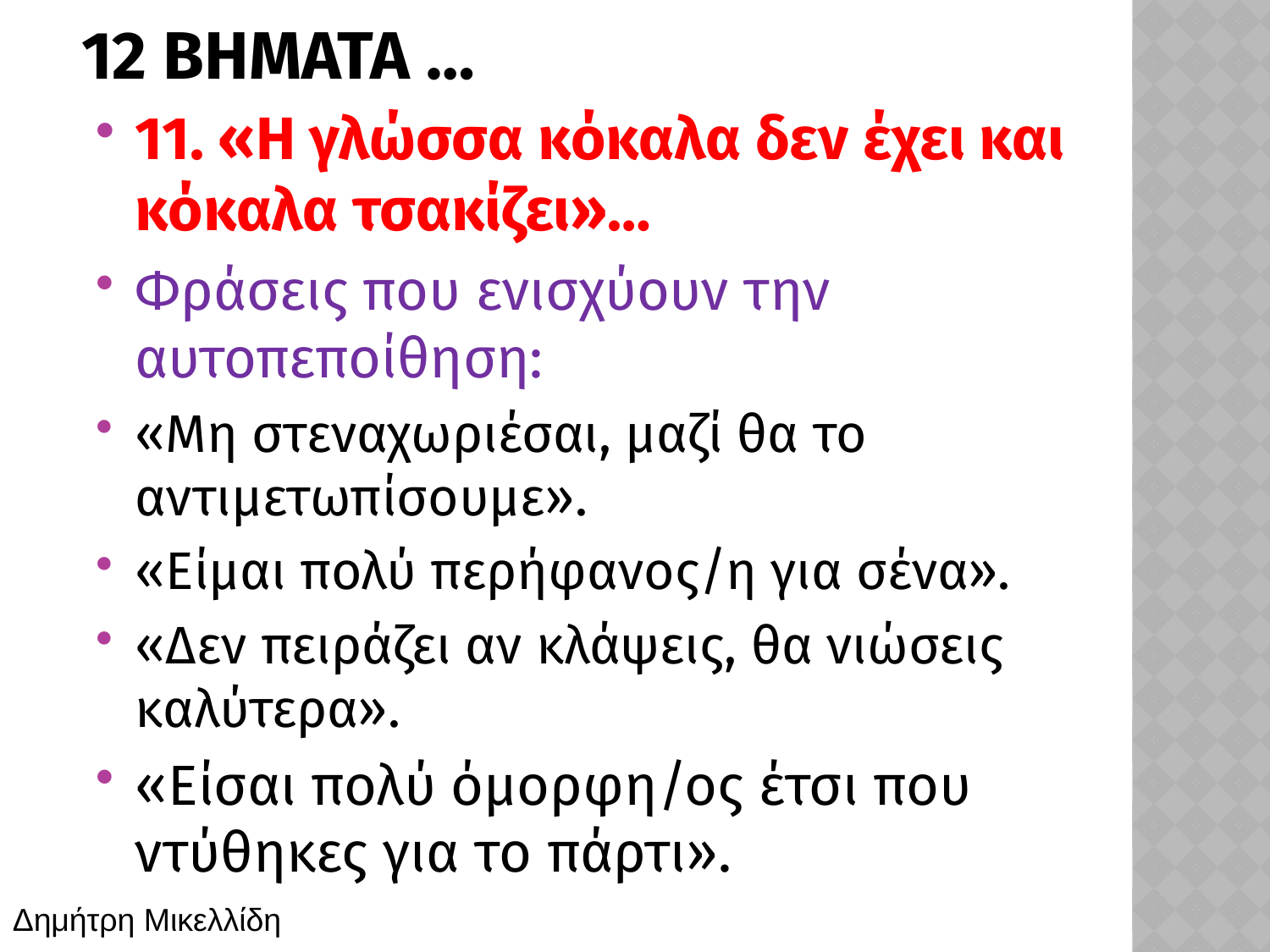

# 12 ΒΗΜΑΤΑ …
11. «Η γλώσσα κόκαλα δεν έχει και κόκαλα τσακίζει»…
Φράσεις που ενισχύουν την αυτοπεποίθηση:
«Μη στεναχωριέσαι, μαζί θα το αντιμετωπίσουμε».
«Είμαι πολύ περήφανος/η για σένα».
«Δεν πειράζει αν κλάψεις, θα νιώσεις καλύτερα».
«Είσαι πολύ όμορφη/ος έτσι που ντύθηκες για το πάρτι».

Δημήτρη Μικελλίδη